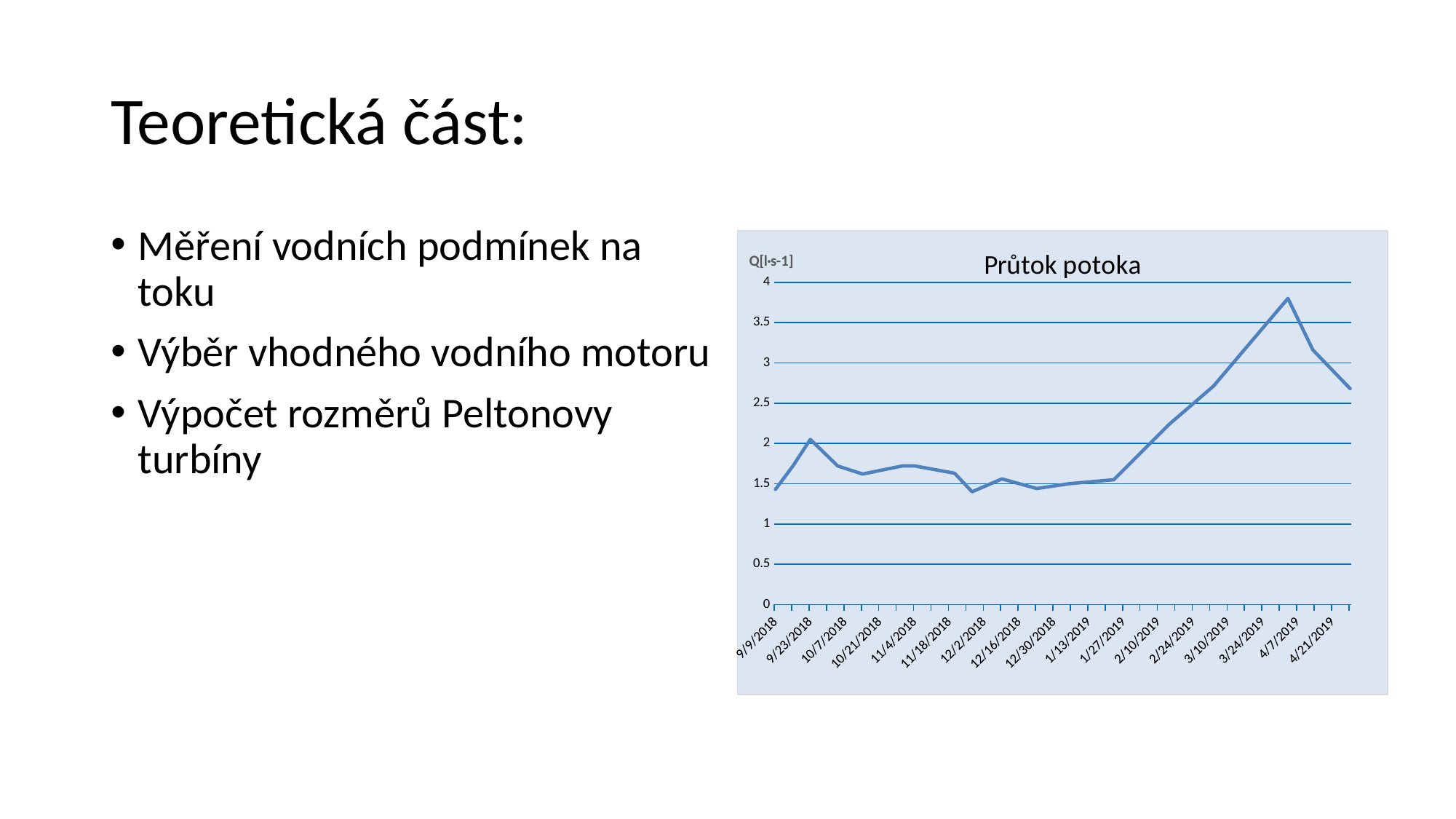

# Teoretická část:
Měření vodních podmínek na toku
Výběr vhodného vodního motoru
Výpočet rozměrů Peltonovy turbíny

### Chart: Průtok potoka

| Category | Průtok (l/s) | Poznámka |
|---|---|---|
| 43352 | 1.43 | None |
| 43359 | 1.72 | None |
| 43366 | 2.05 | 0.0 |
| 43373 | 1.84 | None |
| 43377 | 1.72 | None |
| 43387 | 1.62 | None |
| 43403 | 1.72 | None |
| 43408 | 1.72 | None |
| 43424 | 1.63 | None |
| 43431 | 1.4 | None |
| 43443 | 1.56 | None |
| 43457 | 1.44 | None |
| 43470 | 1.5 | None |
| 43488 | 1.55 | None |
| 43510 | 2.23 | None |
| 43528 | 2.71 | None |
| 43558 | 3.8 | None |
| 43568 | 3.16 | None |
| 43583 | 2.68 | None |